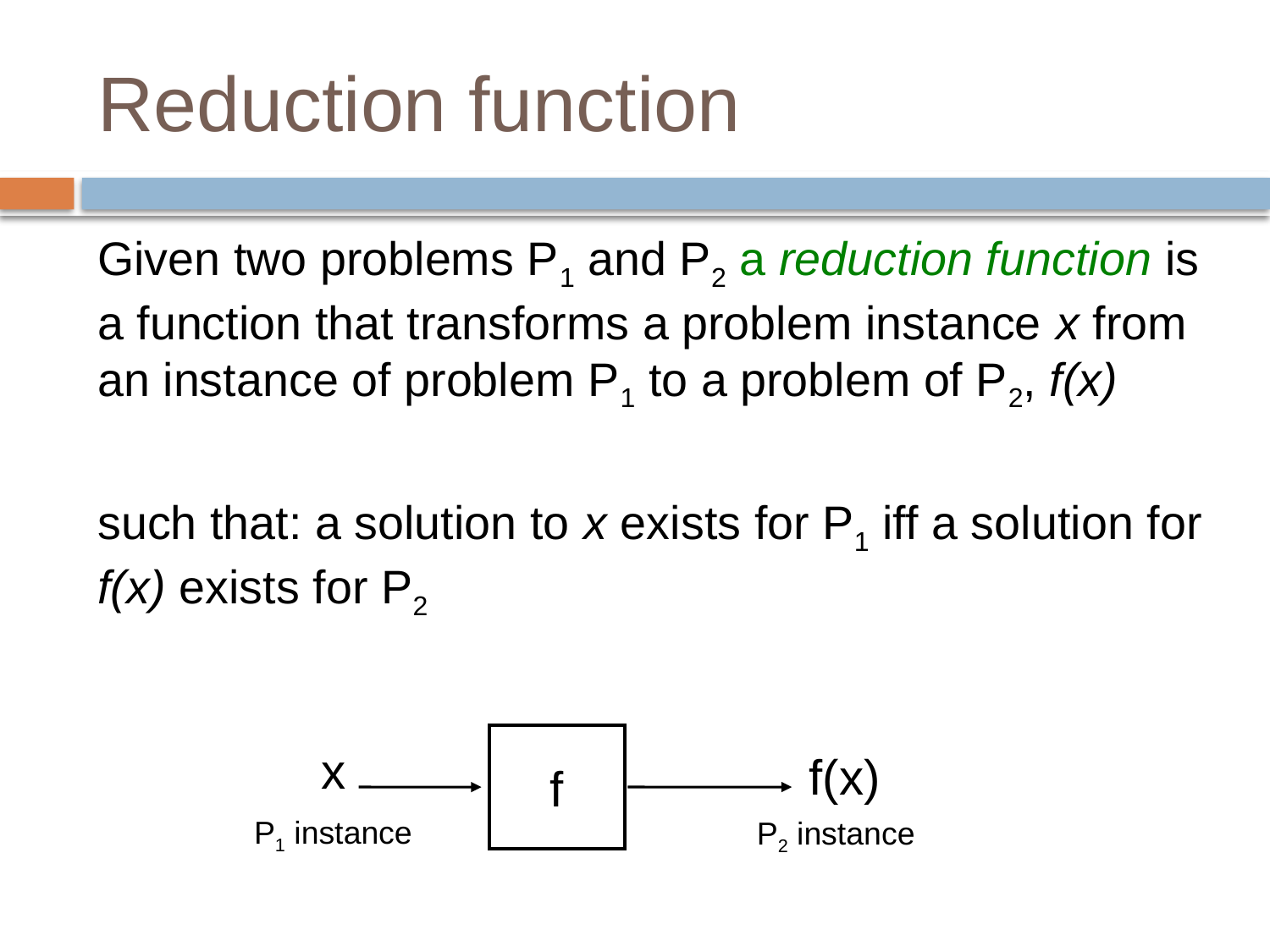

# Reduction function
Given two problems P1 and P2 a reduction function is a function that transforms a problem instance x from an instance of problem P1 to a problem of P2, f(x)

such that: a solution to x exists for P1 iff a solution for f(x) exists for P2
f
x
f(x)

P1 instance
P2 instance